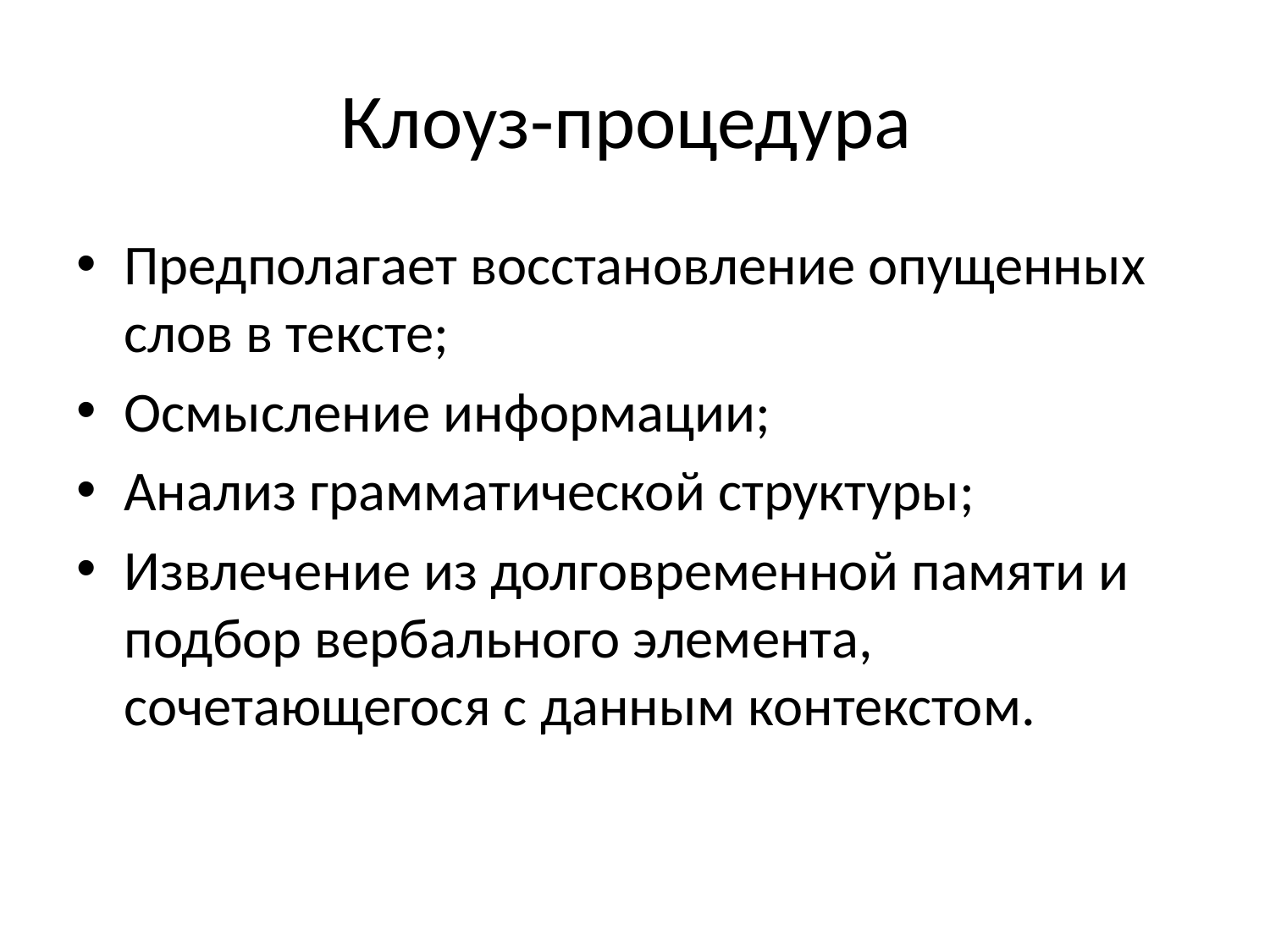

# Клоуз-процедура
Предполагает восстановление опущенных слов в тексте;
Осмысление информации;
Анализ грамматической структуры;
Извлечение из долговременной памяти и подбор вербального элемента, сочетающегося с данным контекстом.